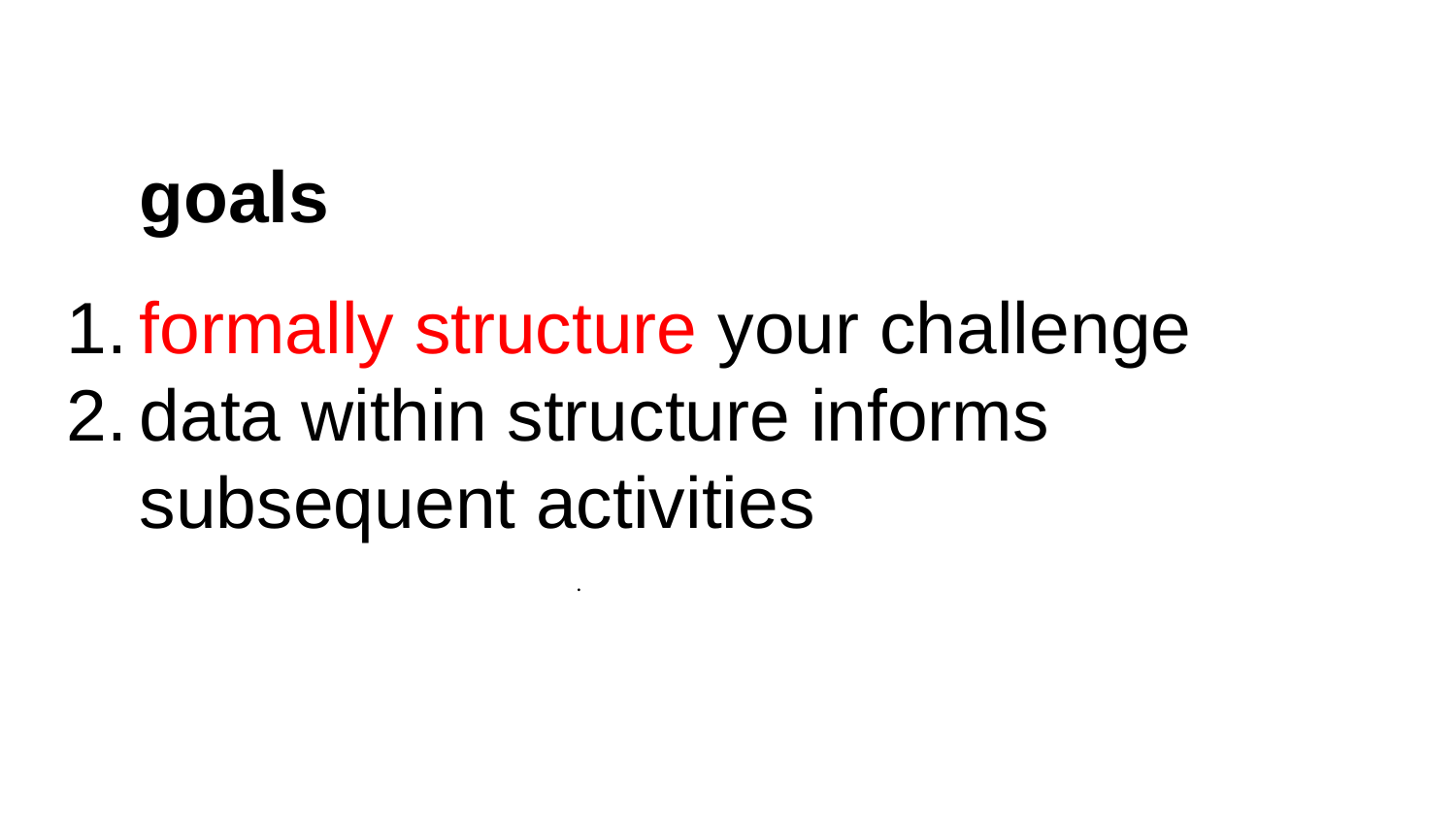

goals
formally structure your challenge
data within structure informs subsequent activities															.